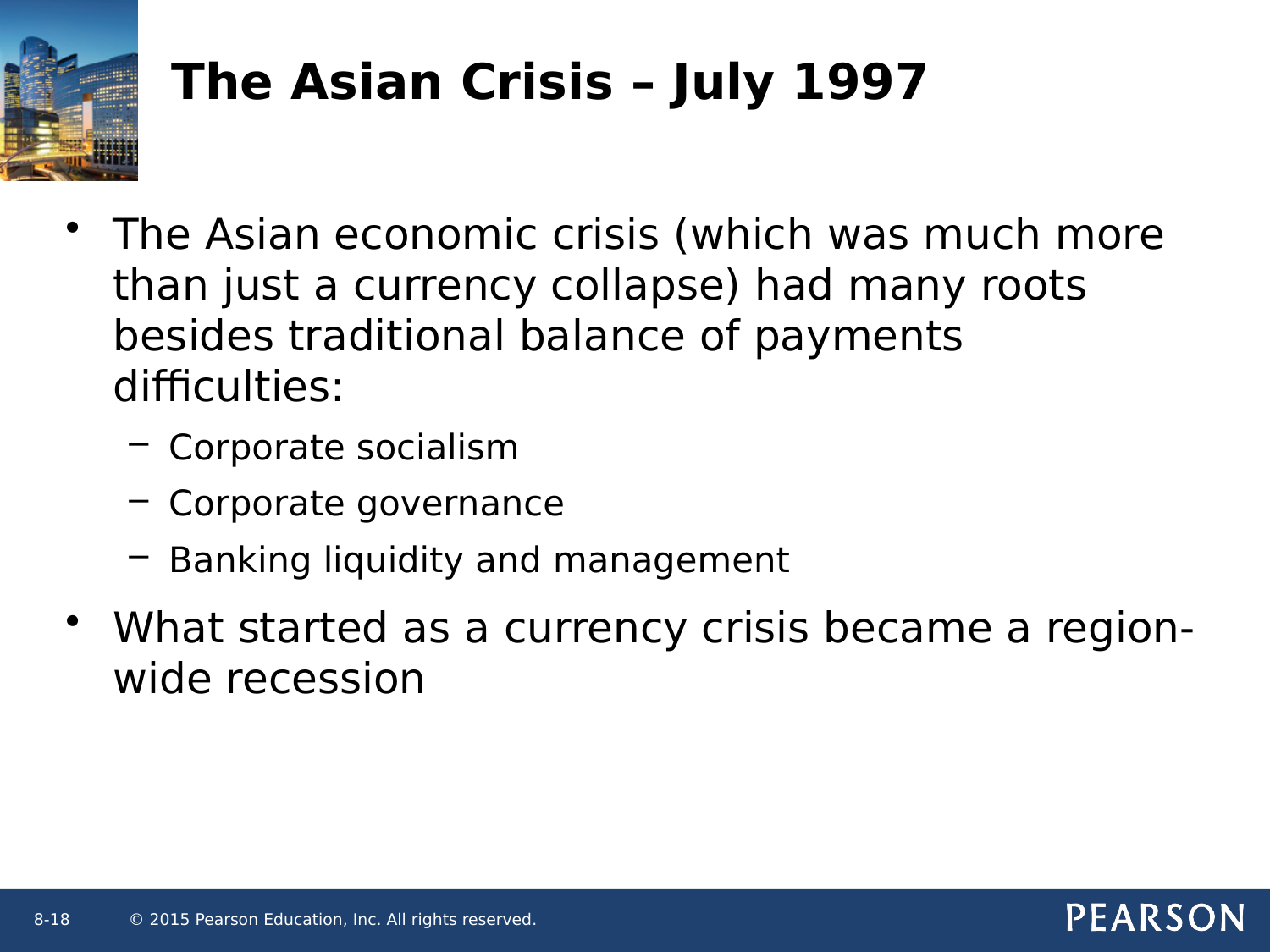

The Asian Crisis – July 1997
The Asian economic crisis (which was much more than just a currency collapse) had many roots besides traditional balance of payments difficulties:
Corporate socialism
Corporate governance
Banking liquidity and management
What started as a currency crisis became a region-wide recession